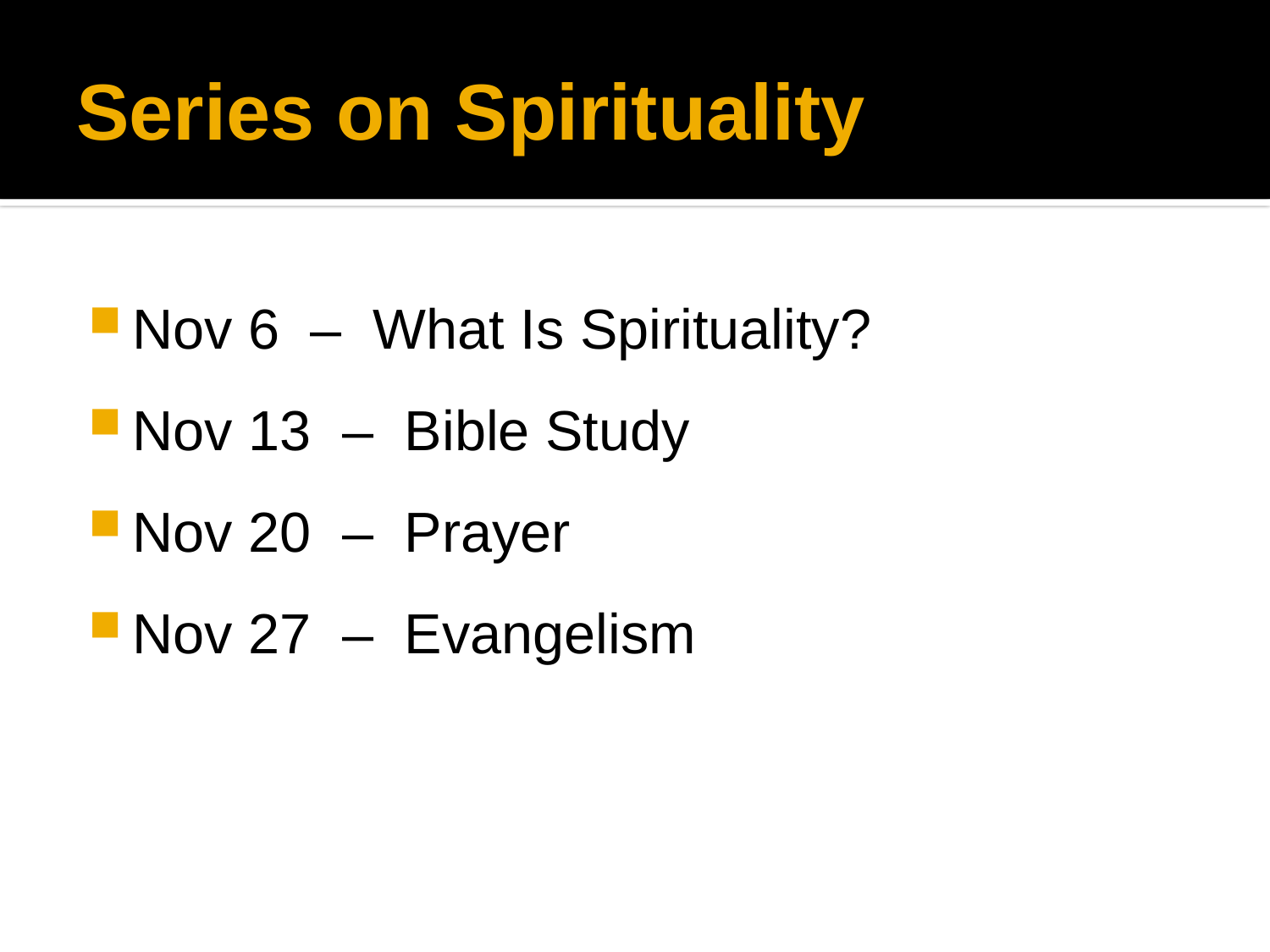

# Series on Spirituality
Nov 6  –  What Is Spirituality?
Nov 13  –  Bible Study
Nov 20  –  Prayer
Nov 27  –  Evangelism